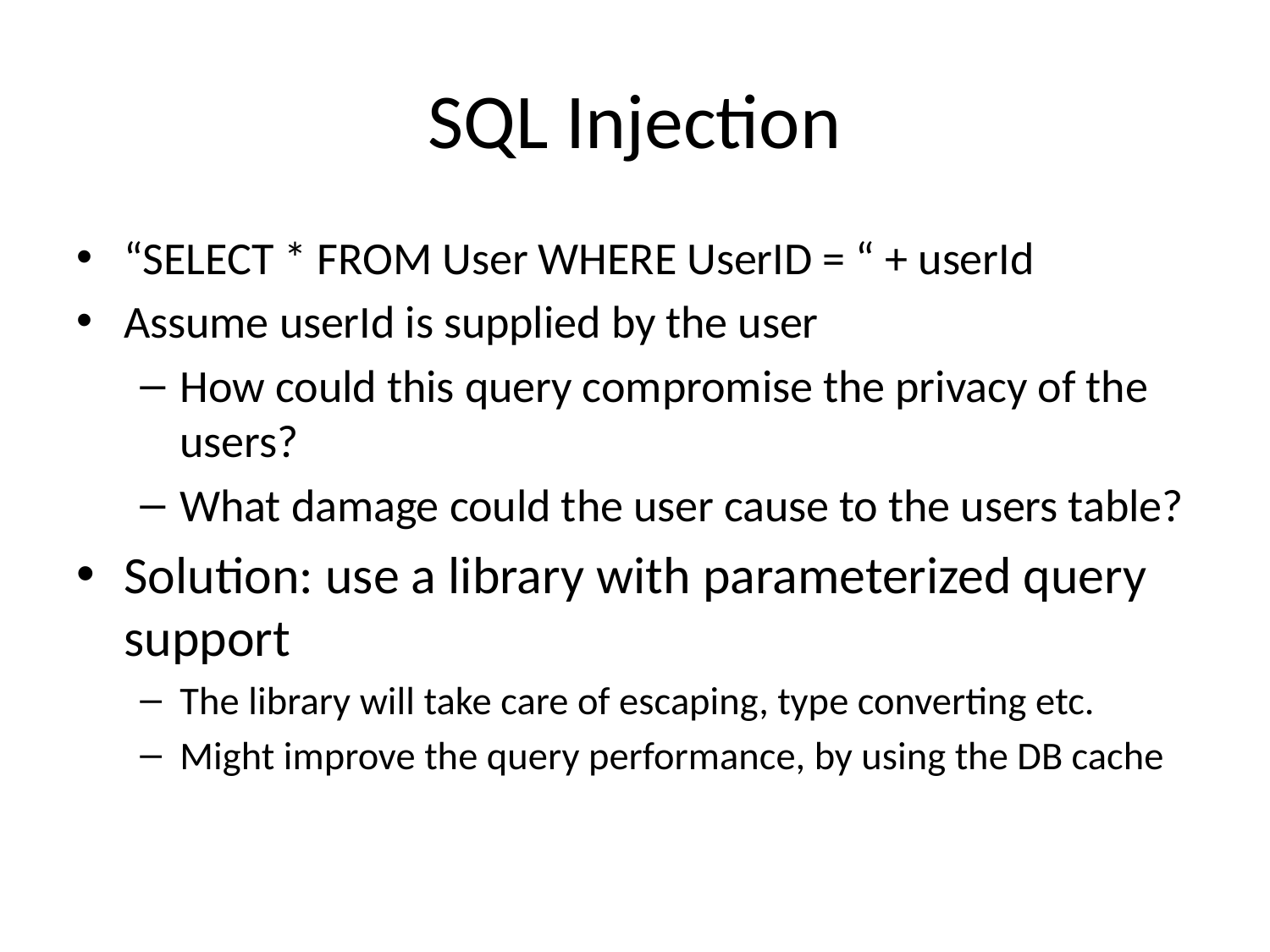

# SQL Injection
“SELECT * FROM User WHERE UserID = “ + userId
Assume userId is supplied by the user
How could this query compromise the privacy of the users?
What damage could the user cause to the users table?
Solution: use a library with parameterized query support
The library will take care of escaping, type converting etc.
Might improve the query performance, by using the DB cache